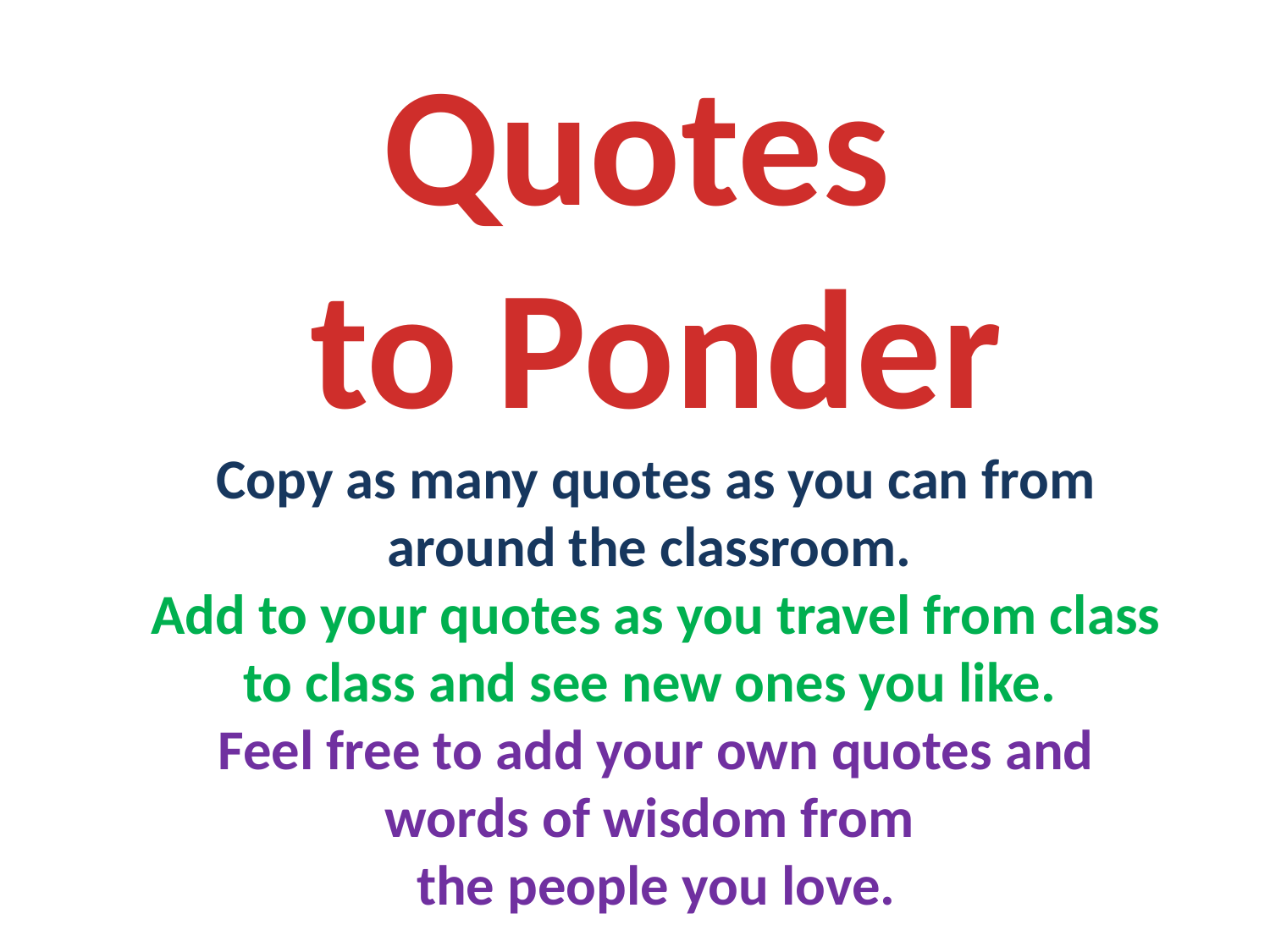

# Quotes to Ponder Copy as many quotes as you can from around the classroom. Add to your quotes as you travel from class to class and see new ones you like. Feel free to add your own quotes and words of wisdom from the people you love.